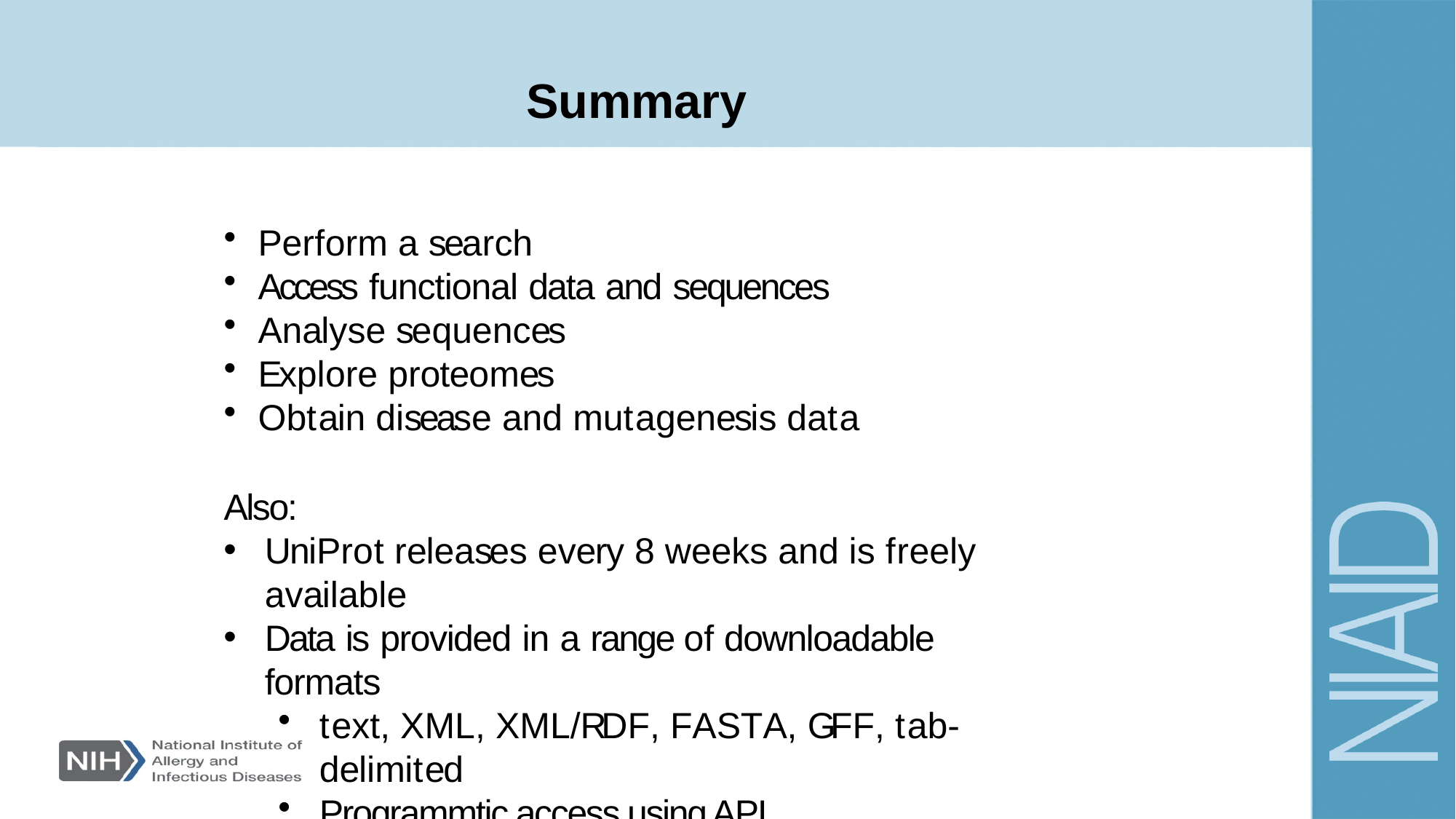

# Summary
Perform a search
Access functional data and sequences
Analyse sequences
Explore proteomes
Obtain disease and mutagenesis data

Also:
UniProt releases every 8 weeks and is freely available
Data is provided in a range of downloadable formats
text, XML, XML/RDF, FASTA, GFF, tab-delimited
Programmtic access using API